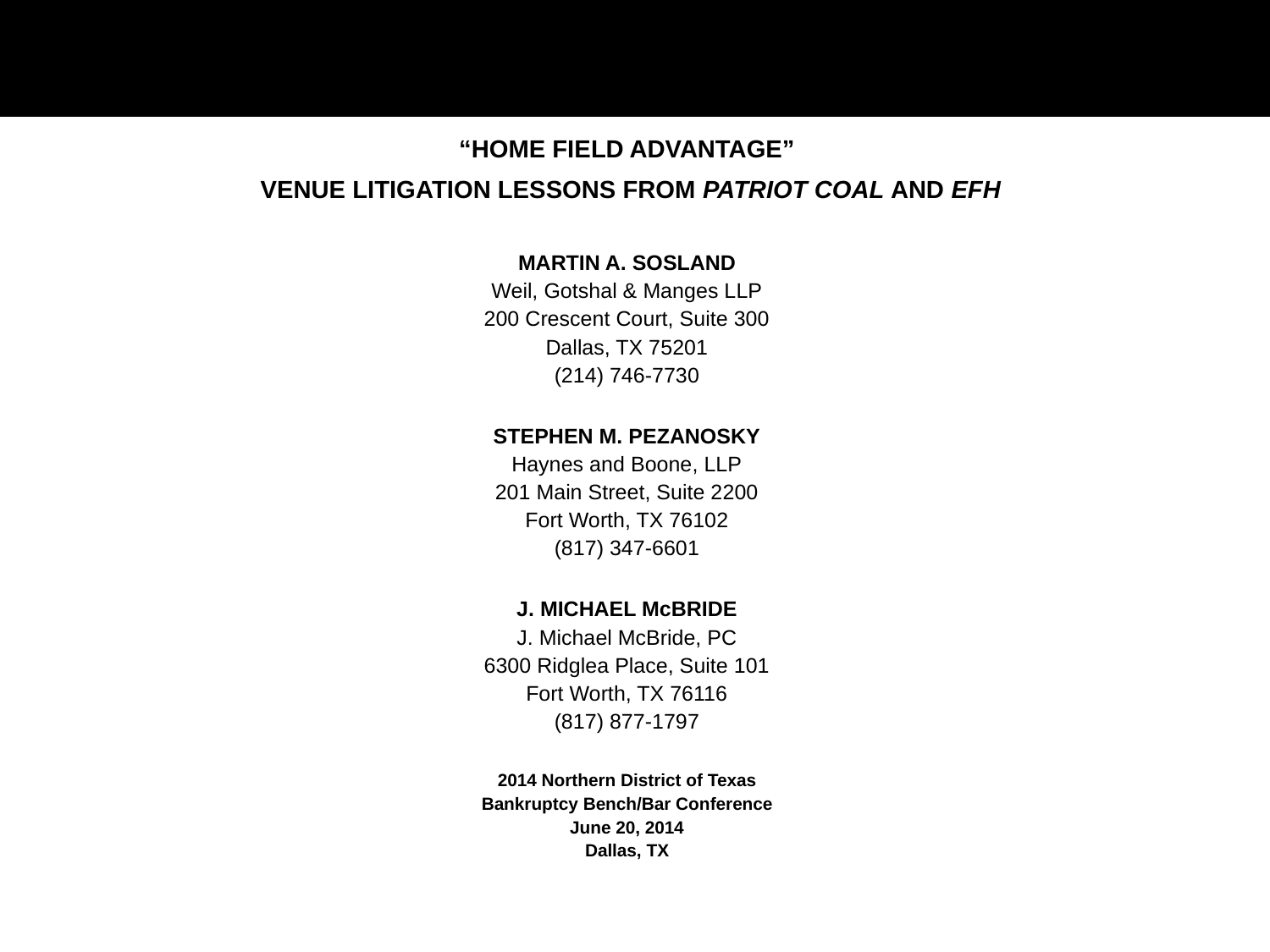

“HOME FIELD ADVANTAGE”
 VENUE LITIGATION LESSONS FROM PATRIOT COAL AND EFH

MARTIN A. SOSLAND
Weil, Gotshal & Manges LLP
200 Crescent Court, Suite 300
Dallas, TX 75201
(214) 746-7730

STEPHEN M. PEZANOSKY
Haynes and Boone, LLP
201 Main Street, Suite 2200
Fort Worth, TX 76102
(817) 347-6601

J. MICHAEL McBRIDE
J. Michael McBride, PC
6300 Ridglea Place, Suite 101
Fort Worth, TX 76116
(817) 877-1797

2014 Northern District of Texas
Bankruptcy Bench/Bar Conference
June 20, 2014
Dallas, TX